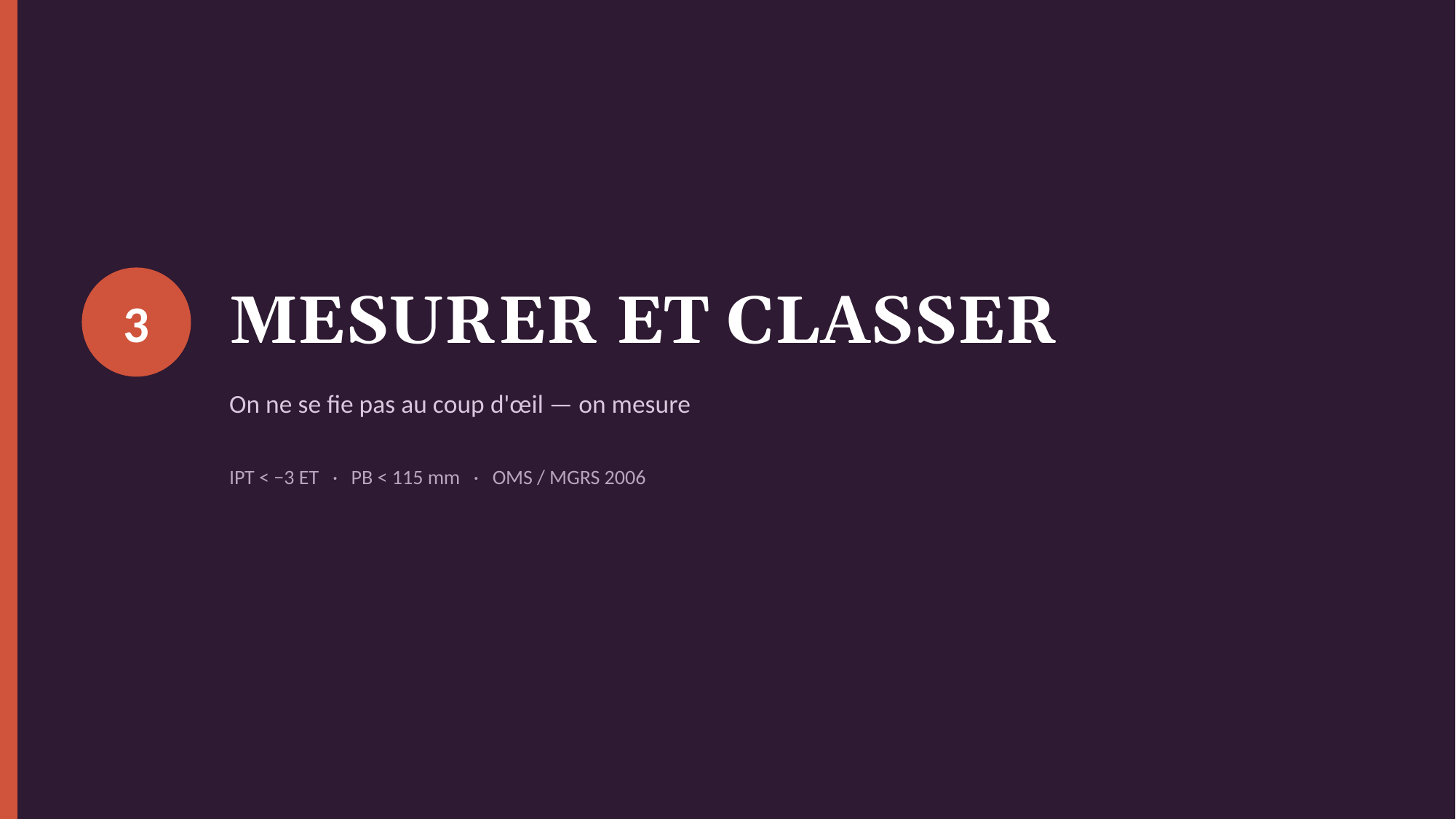

MESURER ET CLASSER

3
On ne se fie pas au coup d'œil — on mesure
IPT < −3 ET   ·   PB < 115 mm   ·   OMS / MGRS 2006